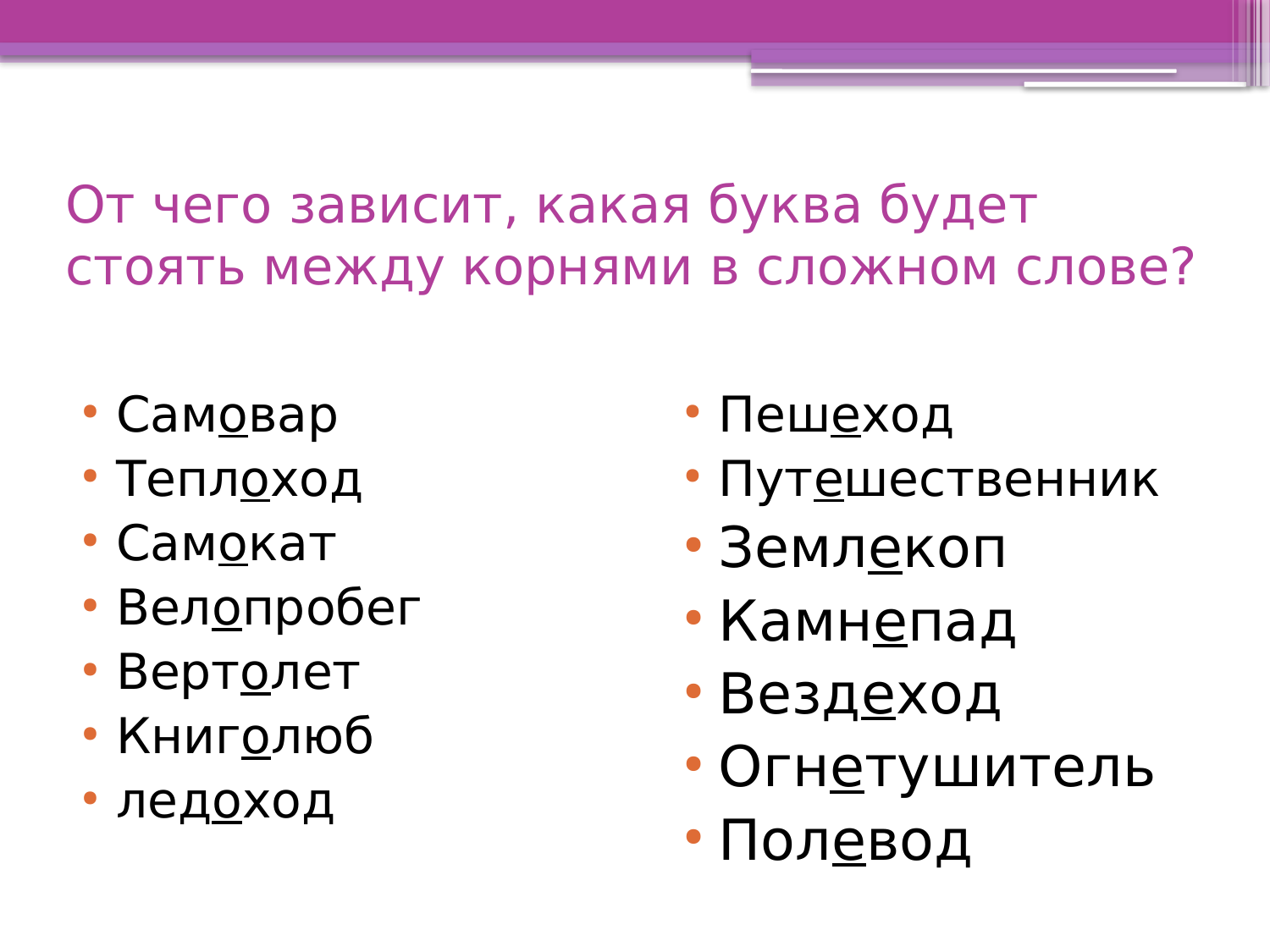

# От чего зависит, какая буква будет стоять между корнями в сложном слове?
Самовар
Теплоход
Самокат
Велопробег
Вертолет
Книголюб
ледоход
Пешеход
Путешественник
Землекоп
Камнепад
Вездеход
Огнетушитель
Полевод